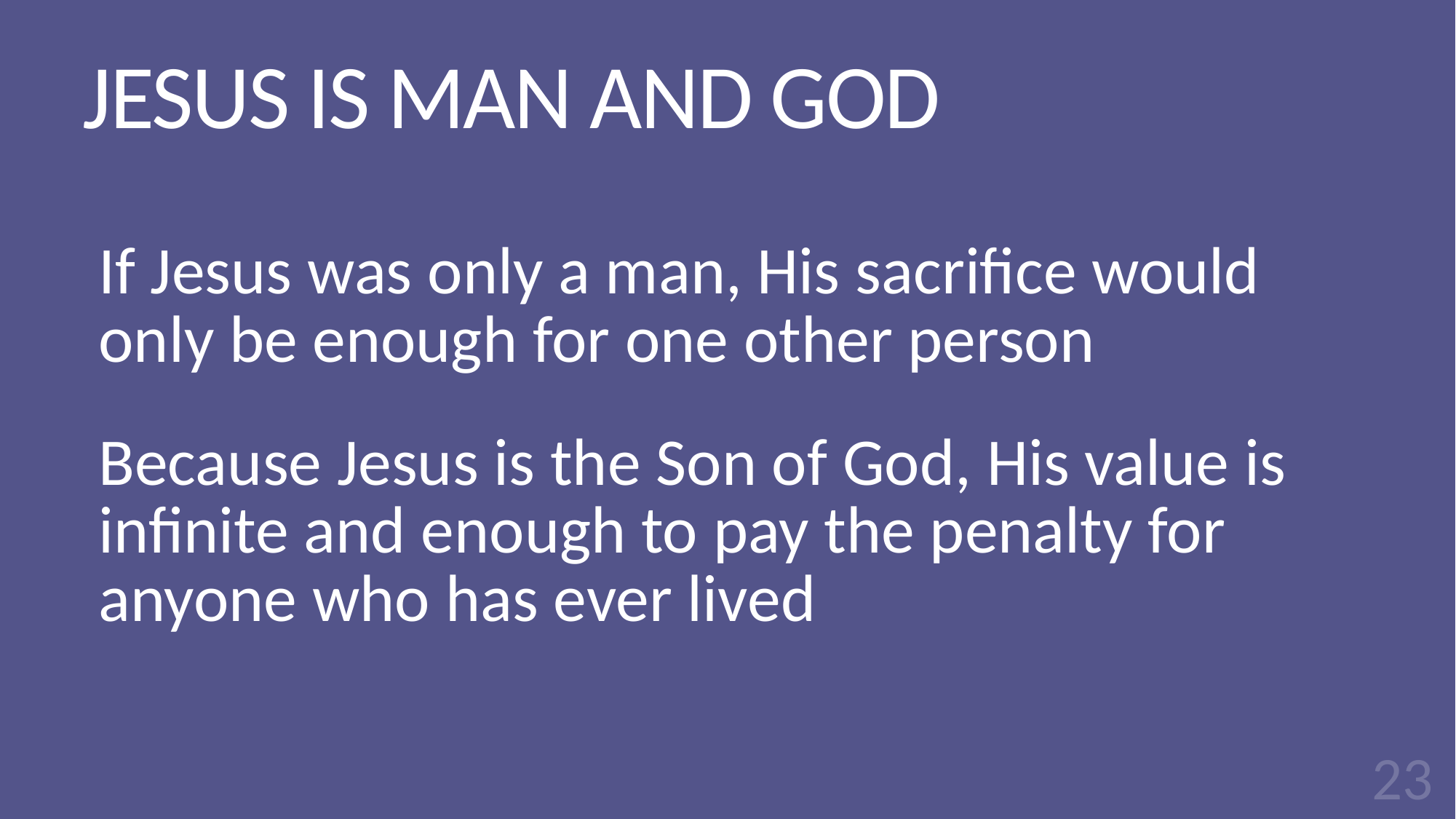

# JESUS IS MAN AND GOD
If Jesus was only a man, His sacrifice would only be enough for one other person

Because Jesus is the Son of God, His value is infinite and enough to pay the penalty for anyone who has ever lived
23